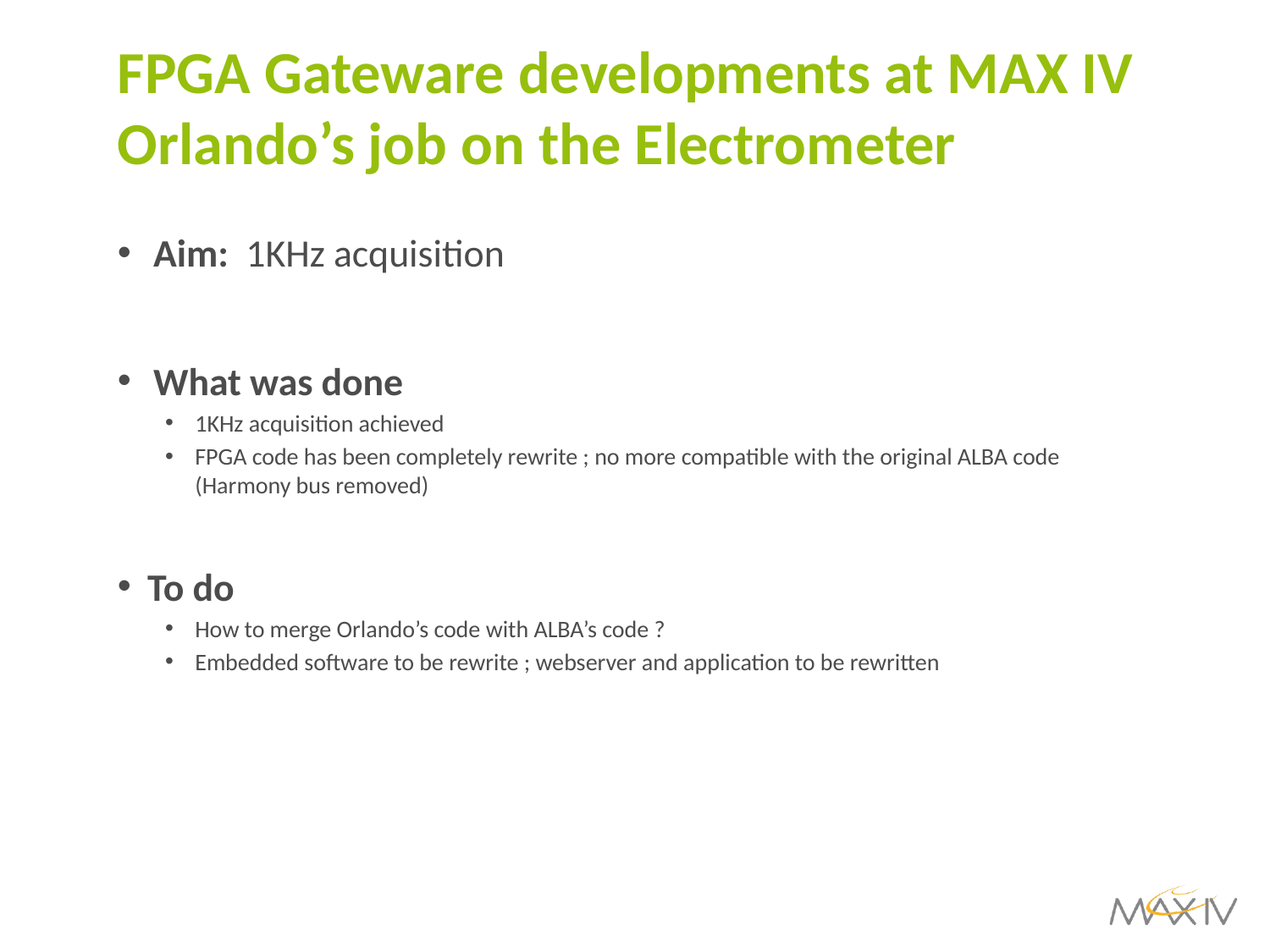

# FPGA Gateware developments at MAX IV Orlando’s job on the Electrometer
Aim:  1KHz acquisition

What was done
1KHz acquisition achieved
FPGA code has been completely rewrite ; no more compatible with the original ALBA code (Harmony bus removed)

To do
How to merge Orlando’s code with ALBA’s code ?
Embedded software to be rewrite ; webserver and application to be rewritten